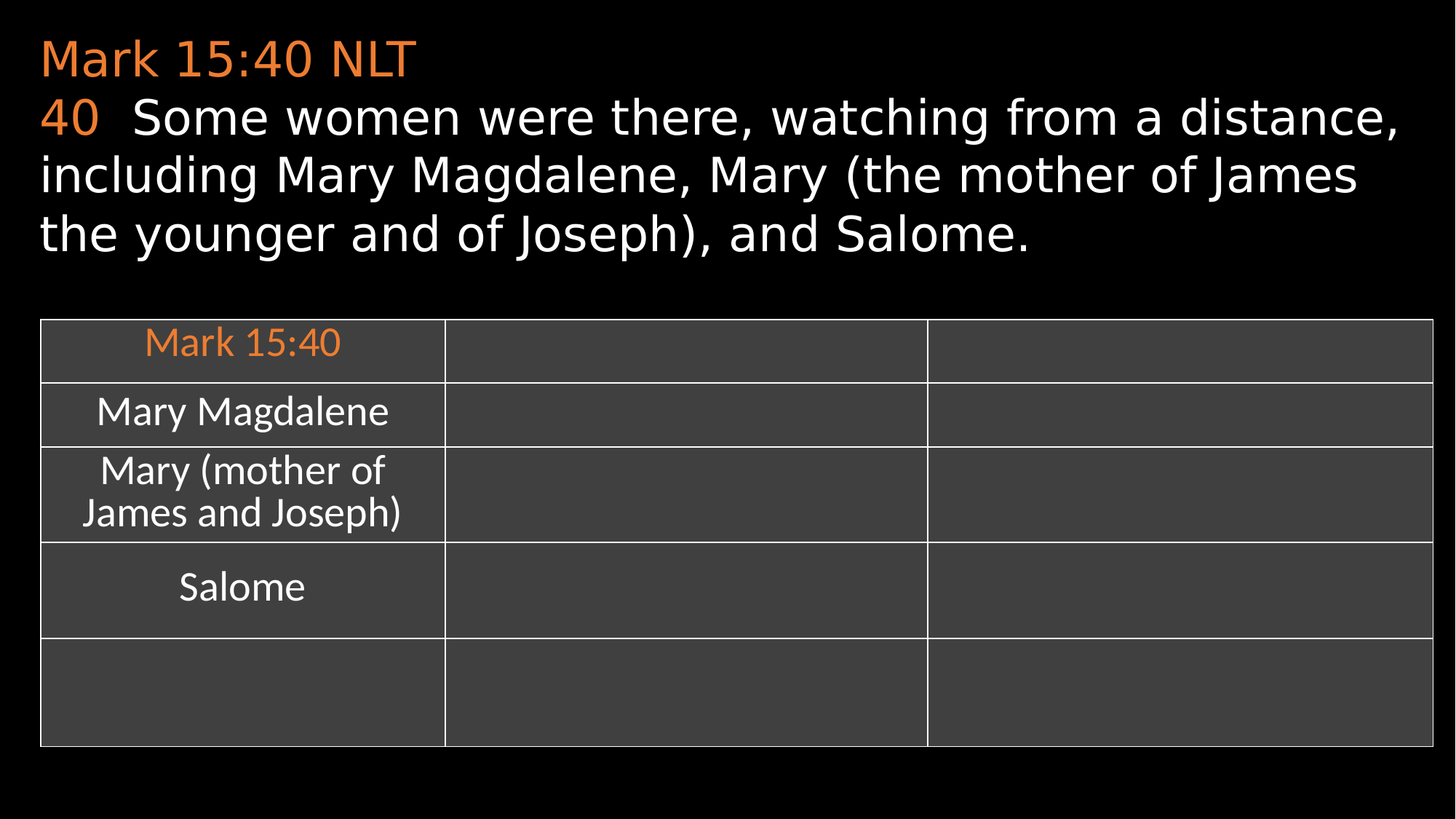

Mark 15:40 NLT
40  Some women were there, watching from a distance, including Mary Magdalene, Mary (the mother of James the younger and of Joseph), and Salome.
| Mark 15:40 | Matthew 27:56 | John 19:25 |
| --- | --- | --- |
| Mary Magdalene | Mary Magdalene | Mary Magdalene |
| Mary (mother of James and Joseph) | Mary (mother of James and Joseph) | Mary (wife of Clopas) |
| Salome | Mother of James and John, the sons of Zebedee | His mother’s sister |
|  |  | Jesus’ mother |